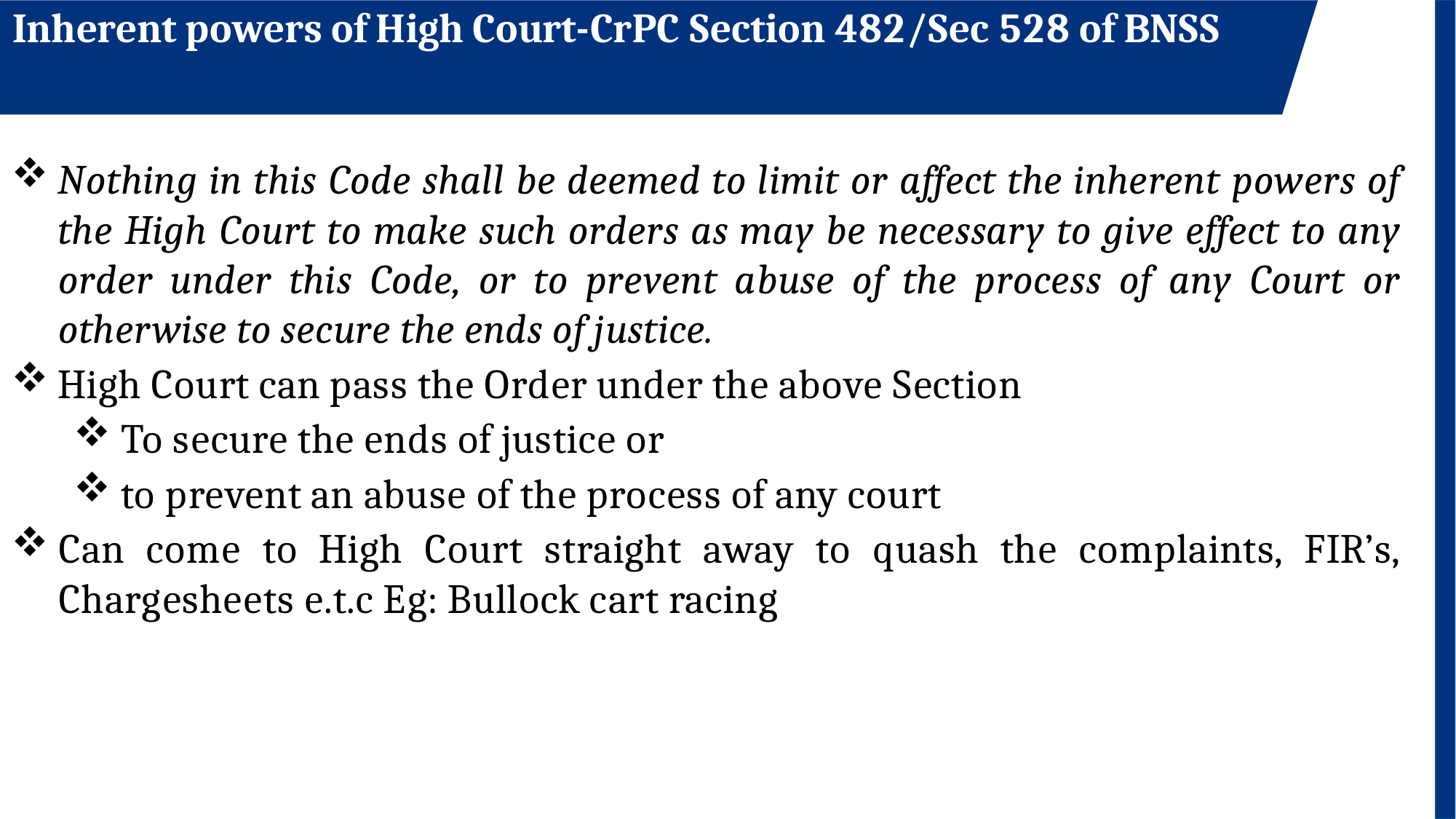

Inherent powers of High Court-CrPC Section 482/Sec 528 of BNSS

Nothing in this Code shall be deemed to limit or affect the inherent powers of the High Court to make such orders as may be necessary to give effect to any order under this Code, or to prevent abuse of the process of any Court or otherwise to secure the ends of justice.
High Court can pass the Order under the above Section
To secure the ends of justice or
to prevent an abuse of the process of any court
Can come to High Court straight away to quash the complaints, FIR’s, Chargesheets e.t.c Eg: Bullock cart racing